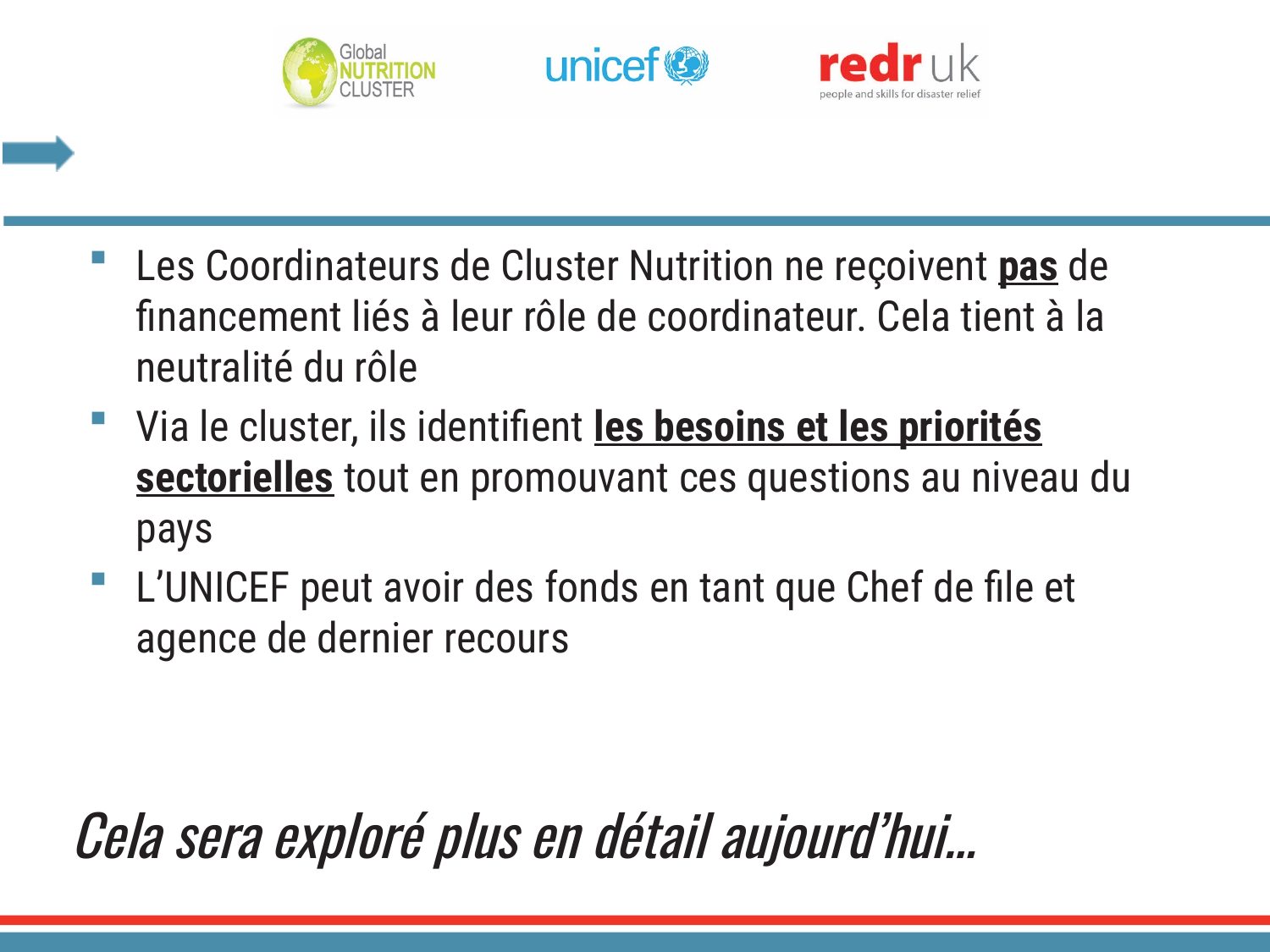

Les Coordinateurs de Cluster Nutrition ne reçoivent pas de financement liés à leur rôle de coordinateur. Cela tient à la neutralité du rôle
Via le cluster, ils identifient les besoins et les priorités sectorielles tout en promouvant ces questions au niveau du pays
L’UNICEF peut avoir des fonds en tant que Chef de file et agence de dernier recours
# Cela sera exploré plus en détail aujourd’hui…